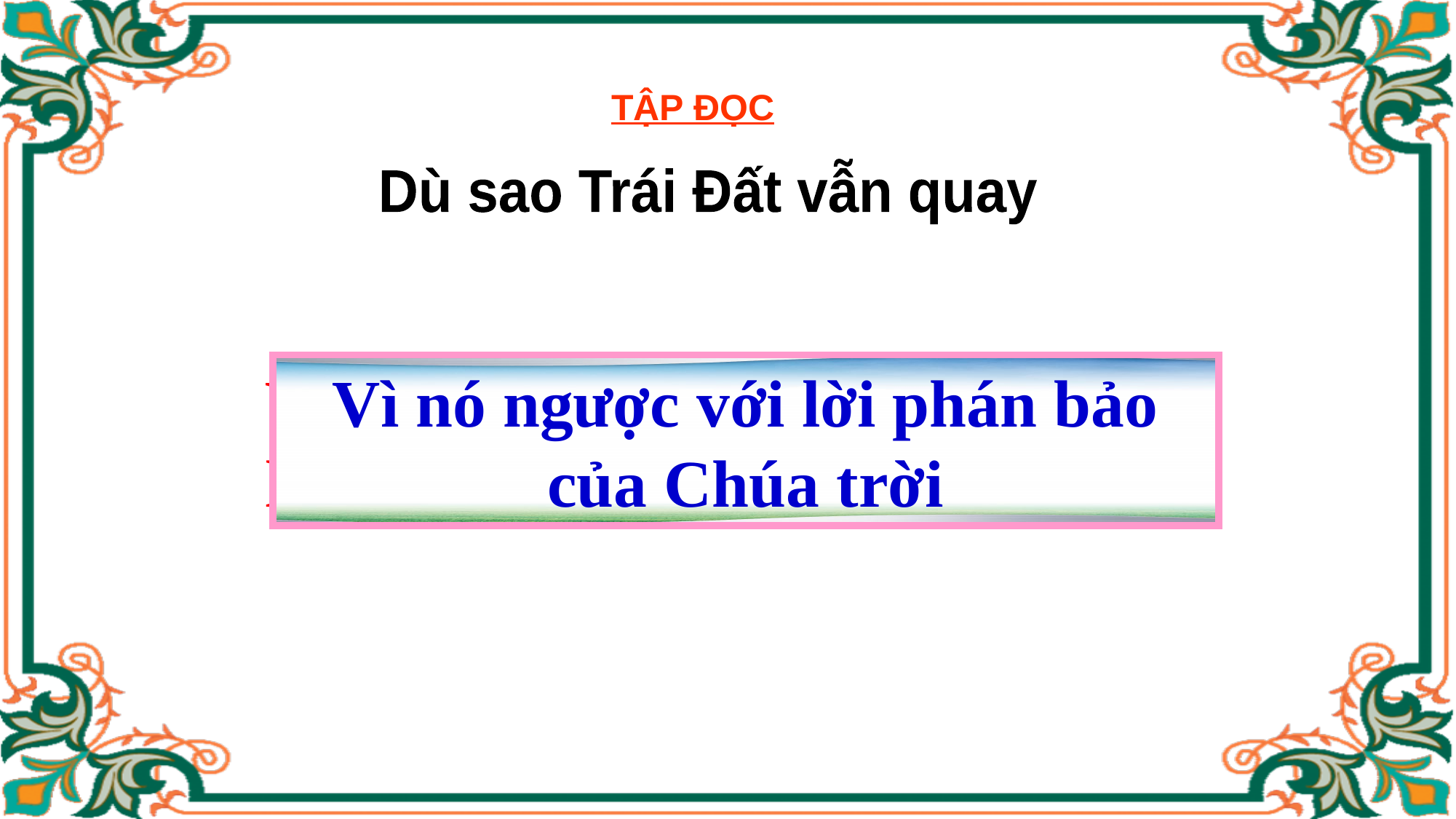

TẬP ĐỌC
Dù sao Trái Đất vẫn quay
Vì sao phát hiện của Cô-péc- ních lại bị coi là tà thuyết?
Vì nó ngược với lời phán bảo của Chúa trời